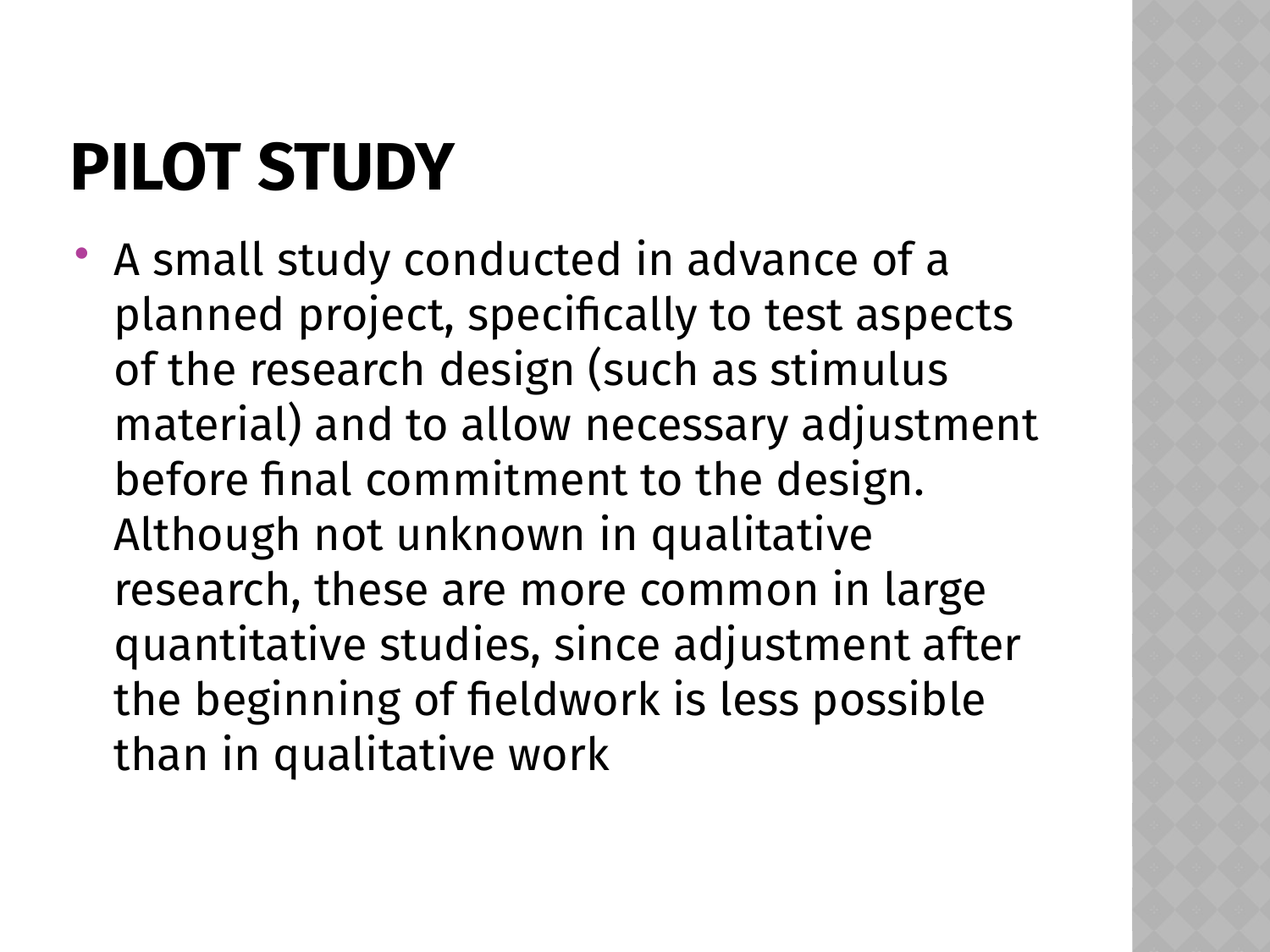

# Pilot study
A small study conducted in advance of a planned project, specifically to test aspects of the research design (such as stimulus material) and to allow necessary adjustment before final commitment to the design. Although not unknown in qualitative research, these are more common in large quantitative studies, since adjustment after the beginning of fieldwork is less possible than in qualitative work